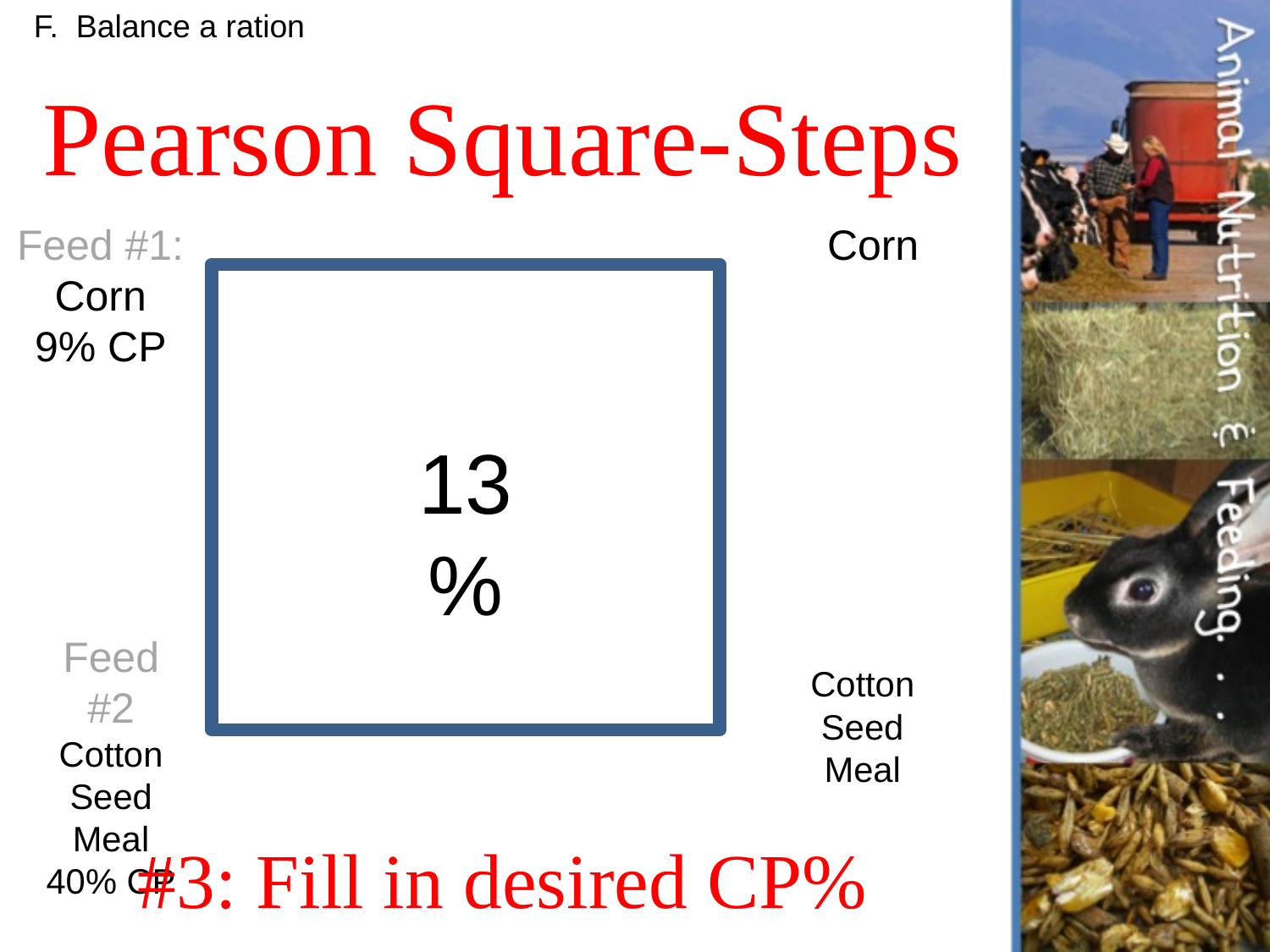

F.  Balance a ration
Pearson Square-Steps
Feed #1:
Corn
9% CP
Corn

13%
Feed #2
Cotton Seed Meal
40% CP
Cotton Seed Meal
#3: Fill in desired CP%